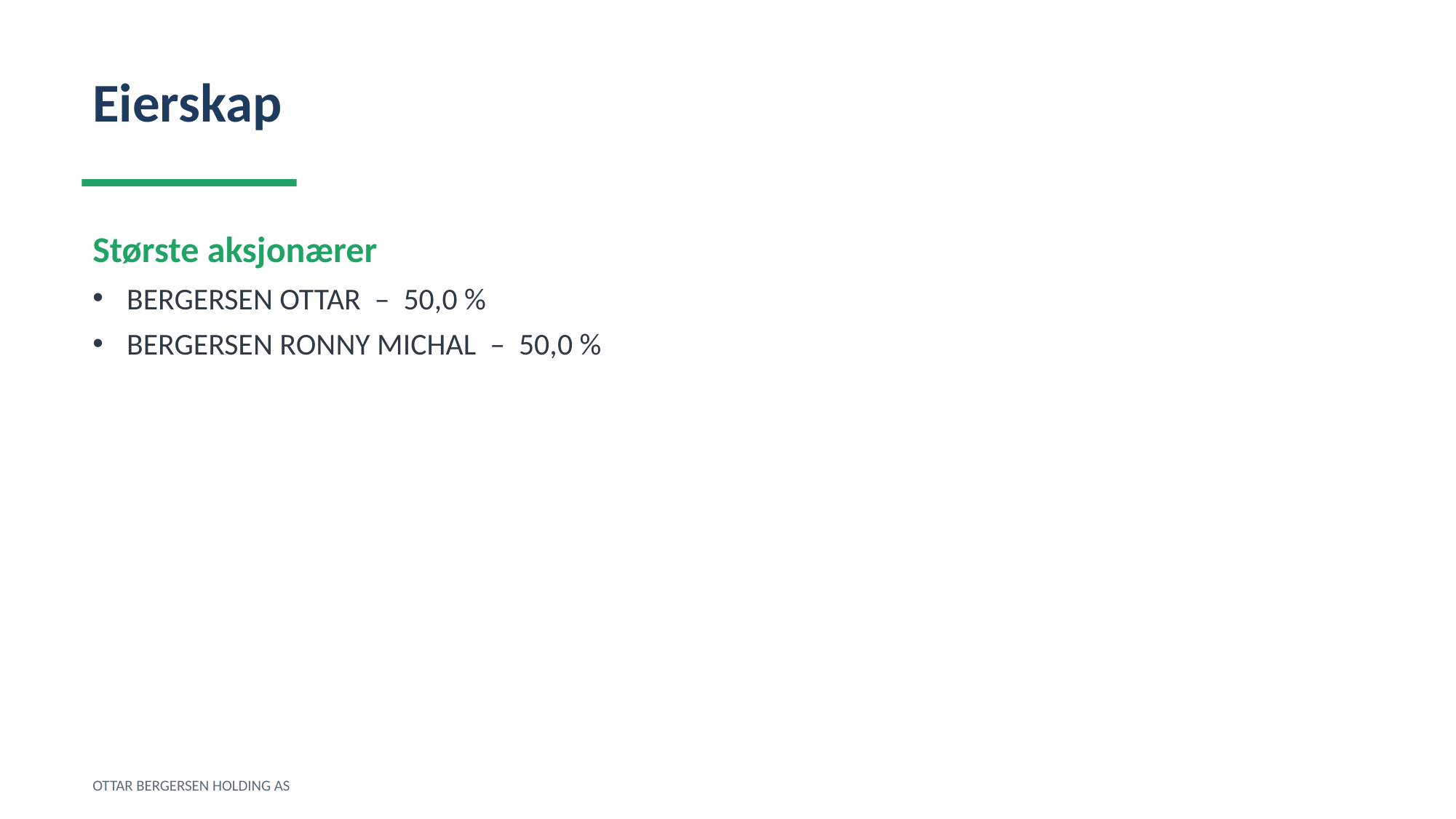

Eierskap

Største aksjonærer
BERGERSEN OTTAR  –  50,0 %
BERGERSEN RONNY MICHAL  –  50,0 %
OTTAR BERGERSEN HOLDING AS